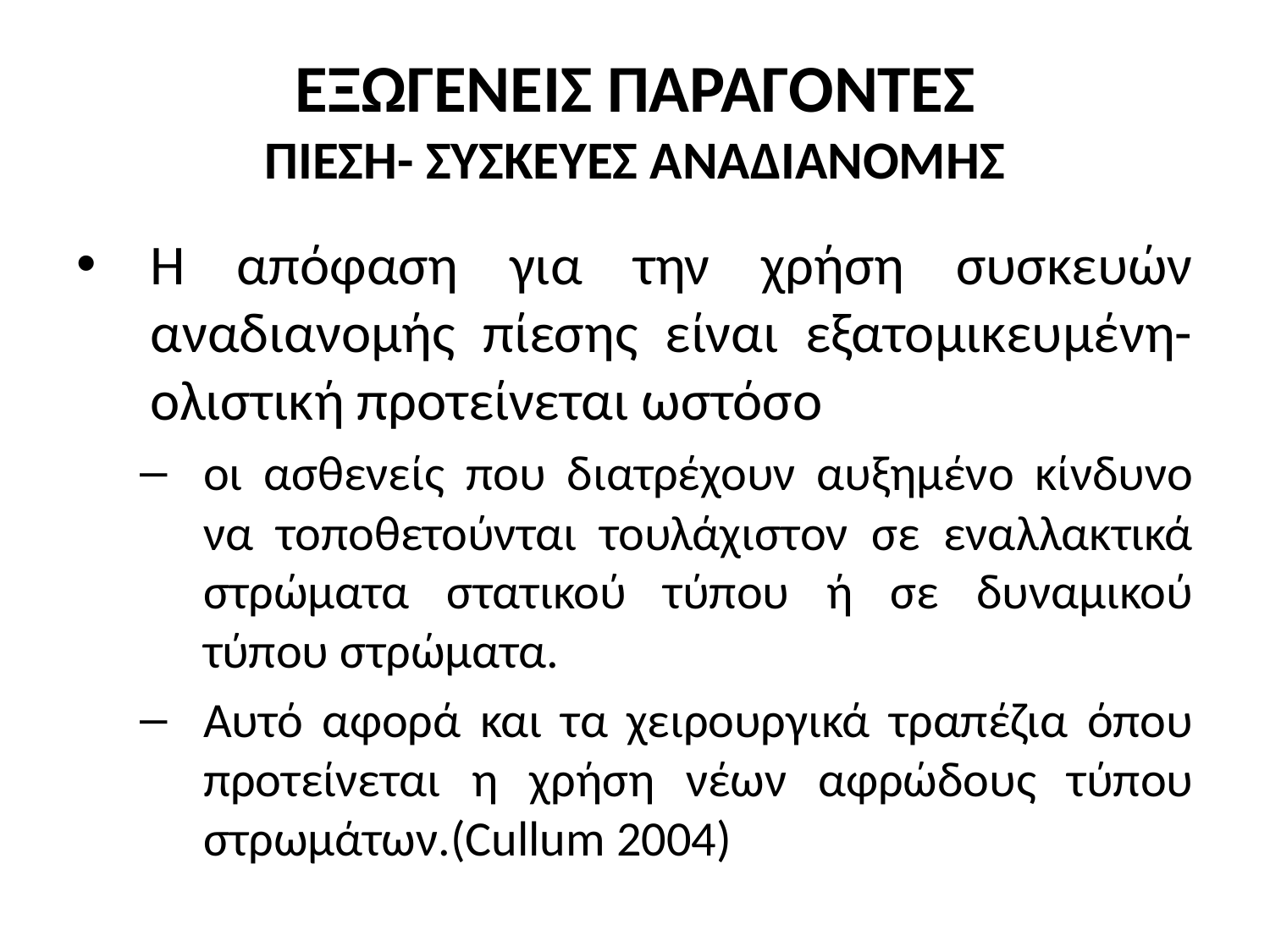

# ΕΞΩΓΕΝΕΙΣ ΠΑΡΑΓΟΝΤΕΣ ΠΙΕΣΗ- ΣΥΣΚΕΥΕΣ ΑΝΑΔΙΑΝΟΜΗΣ
Η απόφαση για την χρήση συσκευών αναδιανομής πίεσης είναι εξατομικευμένη- ολιστική προτείνεται ωστόσο
oι ασθενείς που διατρέχουν αυξημένο κίνδυνο να τοποθετούνται τουλάχιστον σε εναλλακτικά στρώματα στατικού τύπου ή σε δυναμικού τύπου στρώματα.
Αυτό αφορά και τα χειρουργικά τραπέζια όπου προτείνεται η χρήση νέων αφρώδους τύπου στρωμάτων.(Cullum 2004)